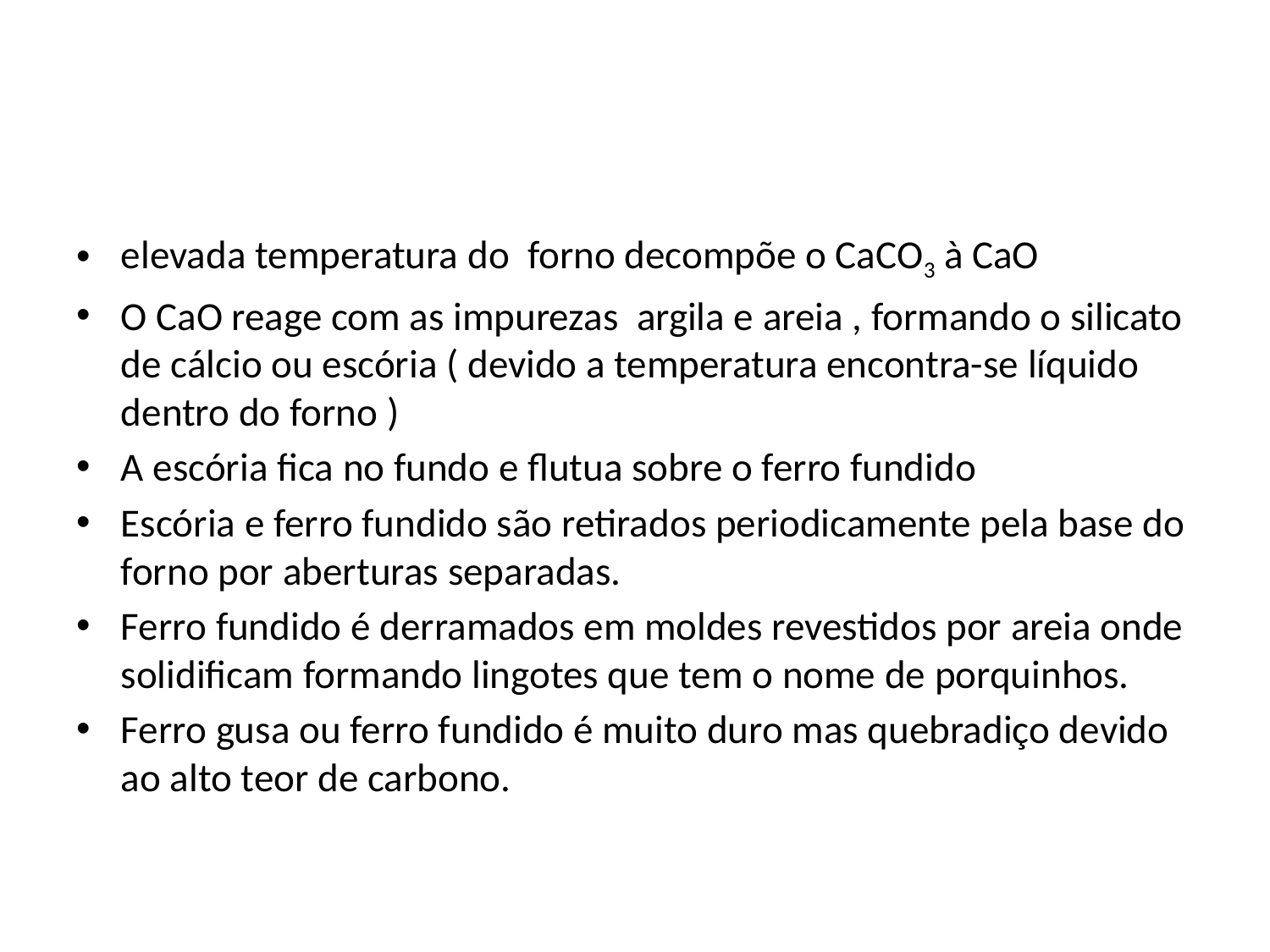

#
elevada temperatura do  forno decompõe o CaCO3 à CaO
O CaO reage com as impurezas  argila e areia , formando o silicato de cálcio ou escória ( devido a temperatura encontra-se líquido dentro do forno )
A escória fica no fundo e flutua sobre o ferro fundido
Escória e ferro fundido são retirados periodicamente pela base do forno por aberturas separadas.
Ferro fundido é derramados em moldes revestidos por areia onde solidificam formando lingotes que tem o nome de porquinhos.
Ferro gusa ou ferro fundido é muito duro mas quebradiço devido ao alto teor de carbono.